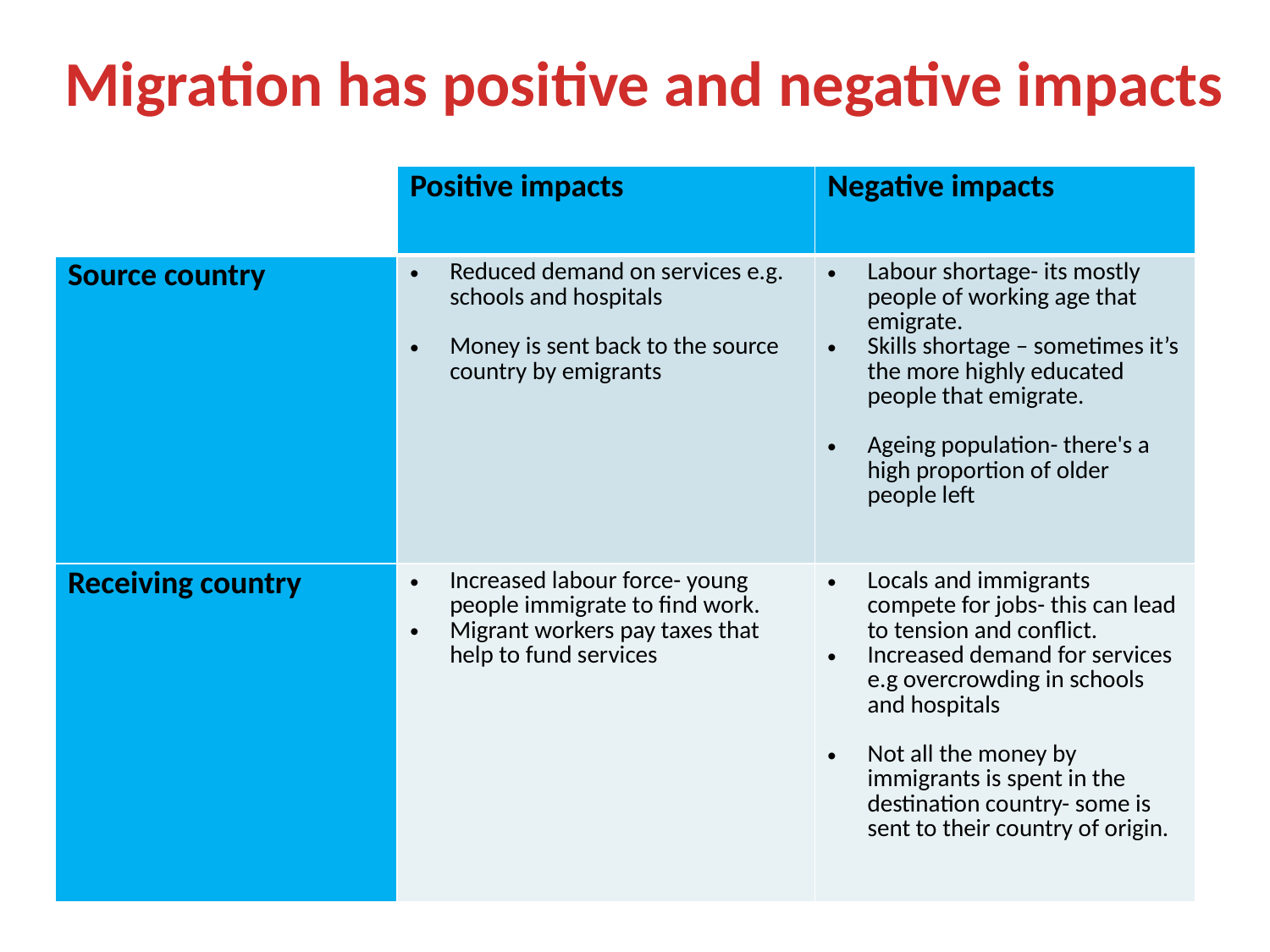

Migration has positive and negative impacts
|  | Positive impacts | Negative impacts |
| --- | --- | --- |
| Source country | Reduced demand on services e.g. schools and hospitals Money is sent back to the source country by emigrants | Labour shortage- its mostly people of working age that emigrate. Skills shortage – sometimes it’s the more highly educated people that emigrate. Ageing population- there's a high proportion of older people left |
| Receiving country | Increased labour force- young people immigrate to find work. Migrant workers pay taxes that help to fund services | Locals and immigrants compete for jobs- this can lead to tension and conflict. Increased demand for services e.g overcrowding in schools and hospitals Not all the money by immigrants is spent in the destination country- some is sent to their country of origin. |